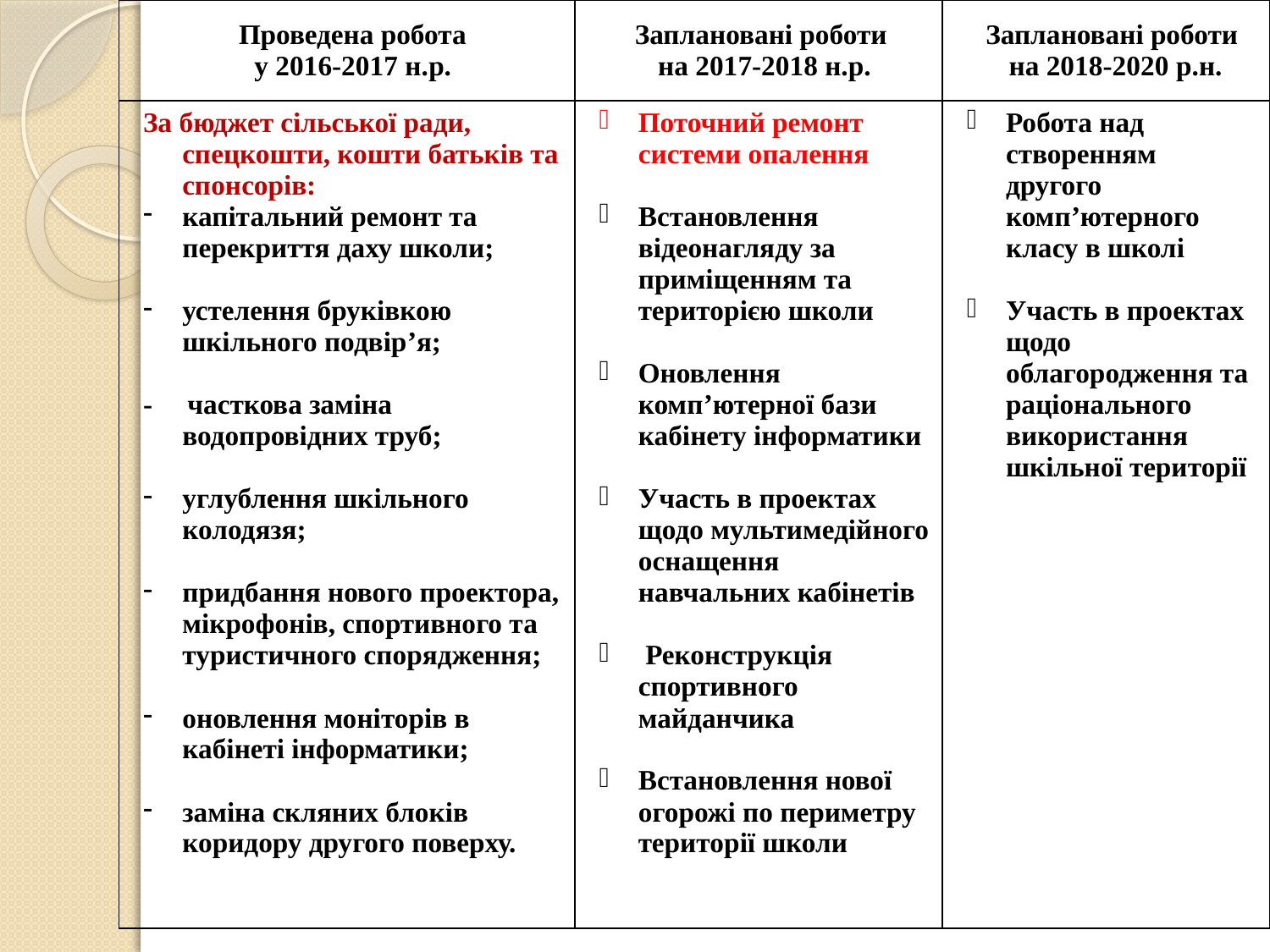

| Проведена робота у 2016-2017 н.р. | Заплановані роботи на 2017-2018 н.р. | Заплановані роботи на 2018-2020 р.н. |
| --- | --- | --- |
| За бюджет сільської ради, спецкошти, кошти батьків та спонсорів: капітальний ремонт та перекриття даху школи; устелення бруківкою шкільного подвір’я; - часткова заміна водопровідних труб; углублення шкільного колодязя; придбання нового проектора, мікрофонів, спортивного та туристичного спорядження; оновлення моніторів в кабінеті інформатики; заміна скляних блоків коридору другого поверху. | Поточний ремонт системи опалення Встановлення відеонагляду за приміщенням та територією школи Оновлення комп’ютерної бази кабінету інформатики Участь в проектах щодо мультимедійного оснащення навчальних кабінетів Реконструкція спортивного майданчика Встановлення нової огорожі по периметру території школи | Робота над створенням другого комп’ютерного класу в школі Участь в проектах щодо облагородження та раціонального використання шкільної території |